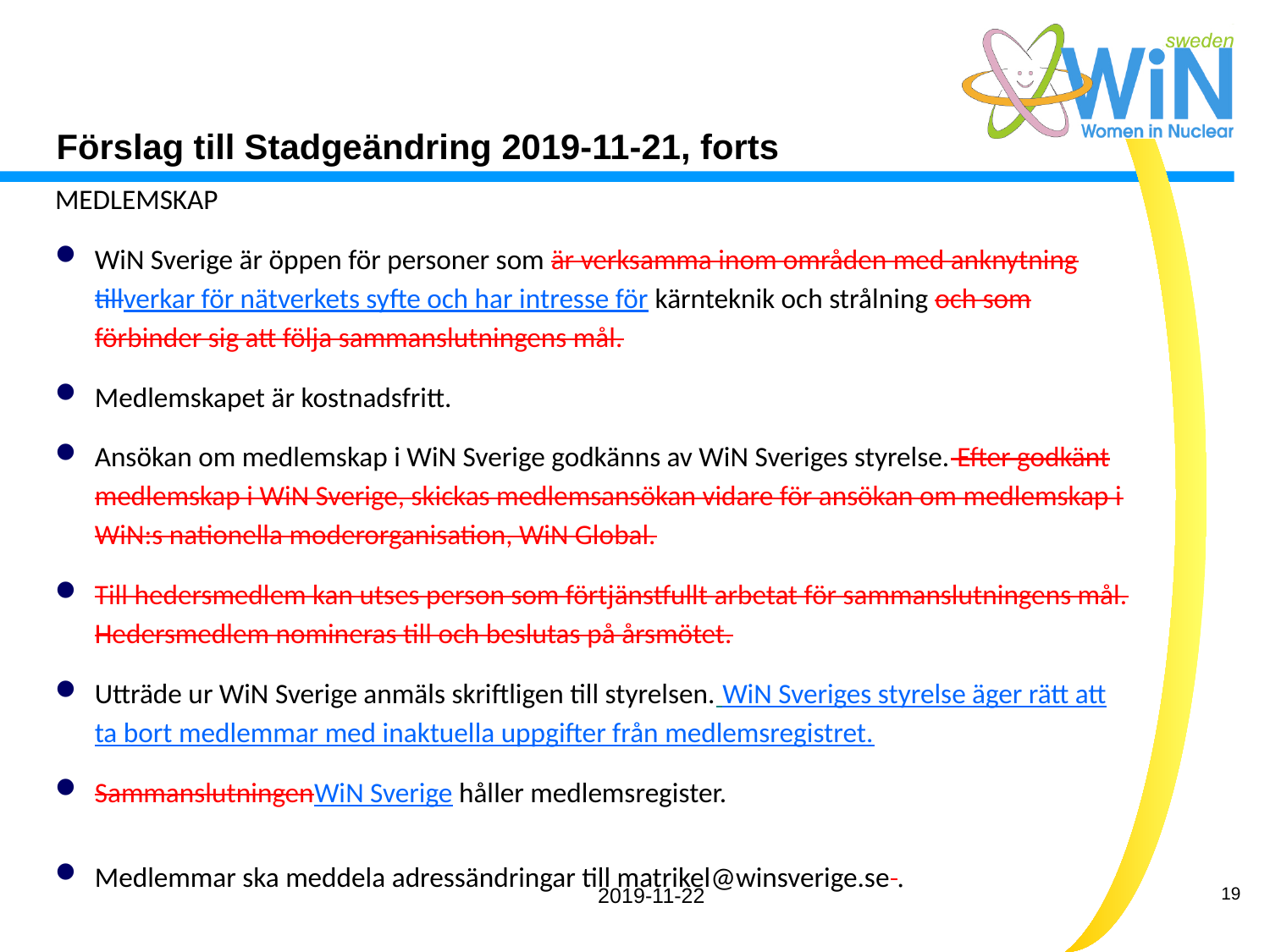

# Förslag till Stadgeändring 2019-11-21, forts
MEDLEMSKAP
WiN Sverige är öppen för personer som är verksamma inom områden med anknytning tillverkar för nätverkets syfte och har intresse för kärnteknik och strålning och som förbinder sig att följa sammanslutningens mål.
Medlemskapet är kostnadsfritt.
Ansökan om medlemskap i WiN Sverige godkänns av WiN Sveriges styrelse. Efter godkänt medlemskap i WiN Sverige, skickas medlemsansökan vidare för ansökan om medlemskap i WiN:s nationella moderorganisation, WiN Global.
Till hedersmedlem kan utses person som förtjänstfullt arbetat för sammanslutningens mål. Hedersmedlem nomineras till och beslutas på årsmötet.
Utträde ur WiN Sverige anmäls skriftligen till styrelsen. WiN Sveriges styrelse äger rätt att ta bort medlemmar med inaktuella uppgifter från medlemsregistret.
SammanslutningenWiN Sverige håller medlemsregister.
Medlemmar ska meddela adressändringar till matrikel@winsverige.se .
2019-11-22